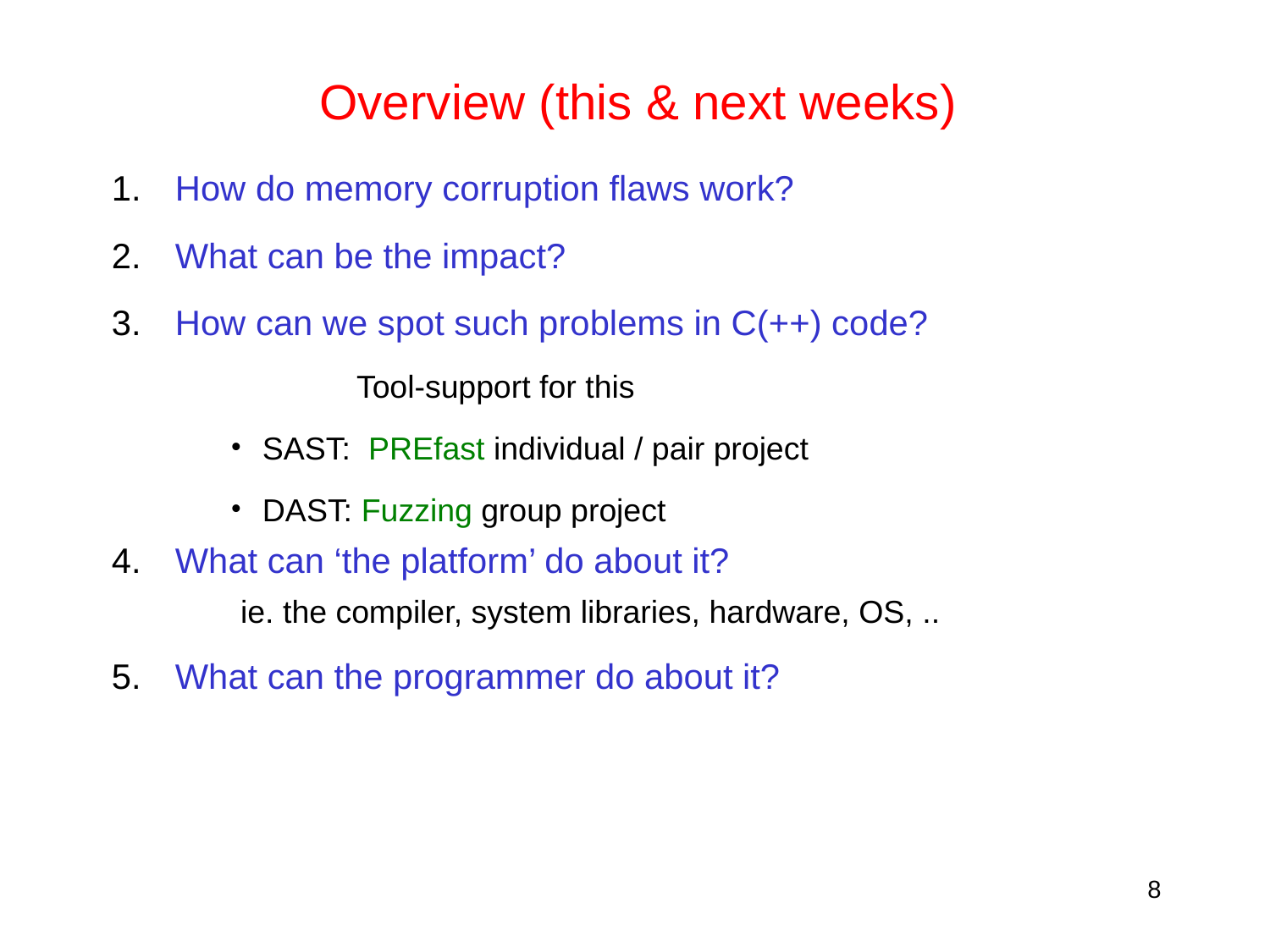

# Overview (this & next weeks)
How do memory corruption flaws work?
What can be the impact?
How can we spot such problems in C(++) code?
	       Tool-support for this
SAST:  PREfast individual / pair project
DAST: Fuzzing group project
What can ‘the platform’ do about it?
  ie. the compiler, system libraries, hardware, OS, ..
What can the programmer do about it?

8